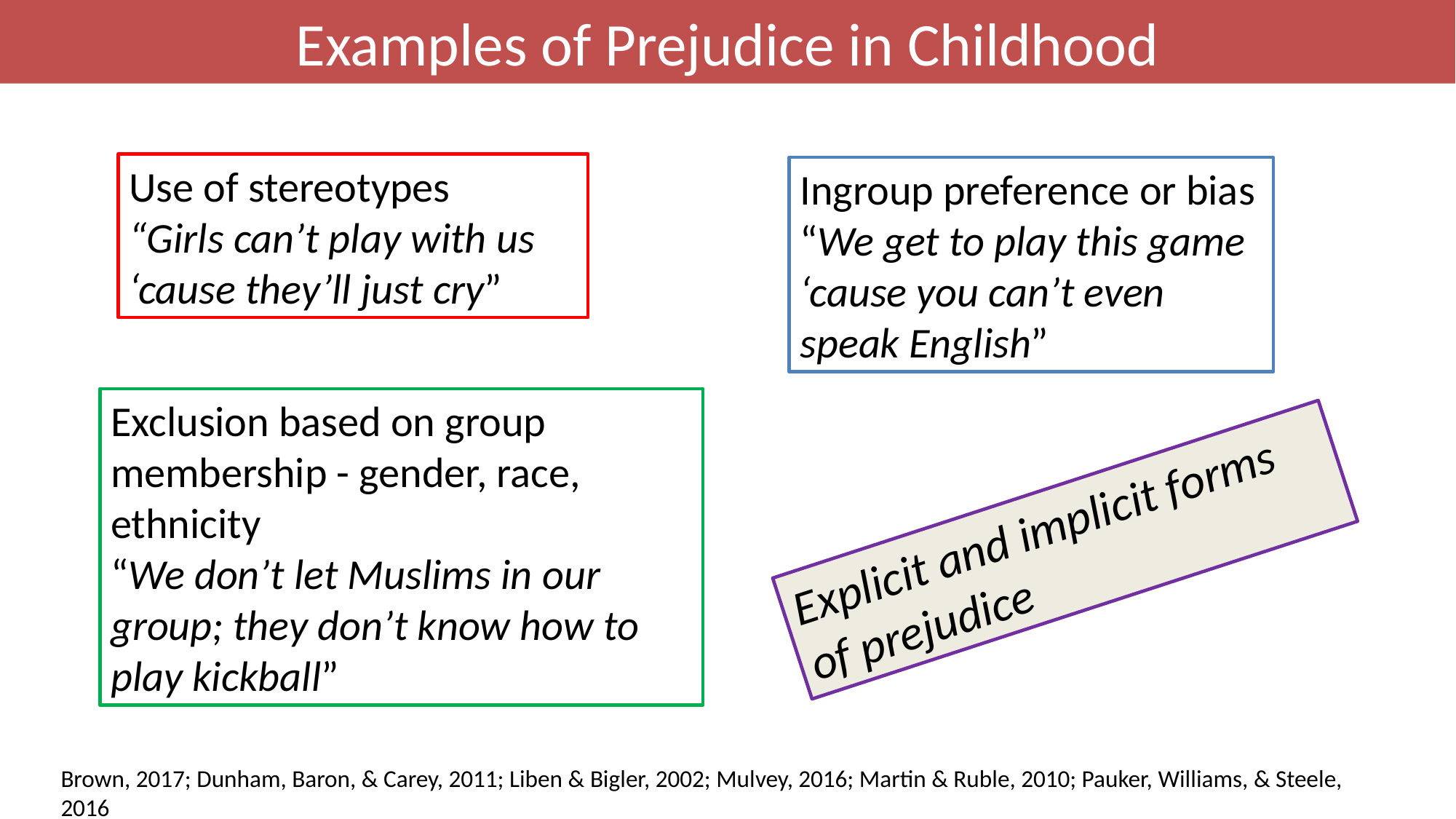

Examples of Prejudice in Childhood
Use of stereotypes
“Girls can’t play with us ‘cause they’ll just cry”
Ingroup preference or bias “We get to play this game ‘cause you can’t even speak English”
Exclusion based on group membership - gender, race, ethnicity
“We don’t let Muslims in our group; they don’t know how to play kickball”
Explicit and implicit forms of prejudice
Brown, 2017; Dunham, Baron, & Carey, 2011; Liben & Bigler, 2002; Mulvey, 2016; Martin & Ruble, 2010; Pauker, Williams, & Steele, 2016